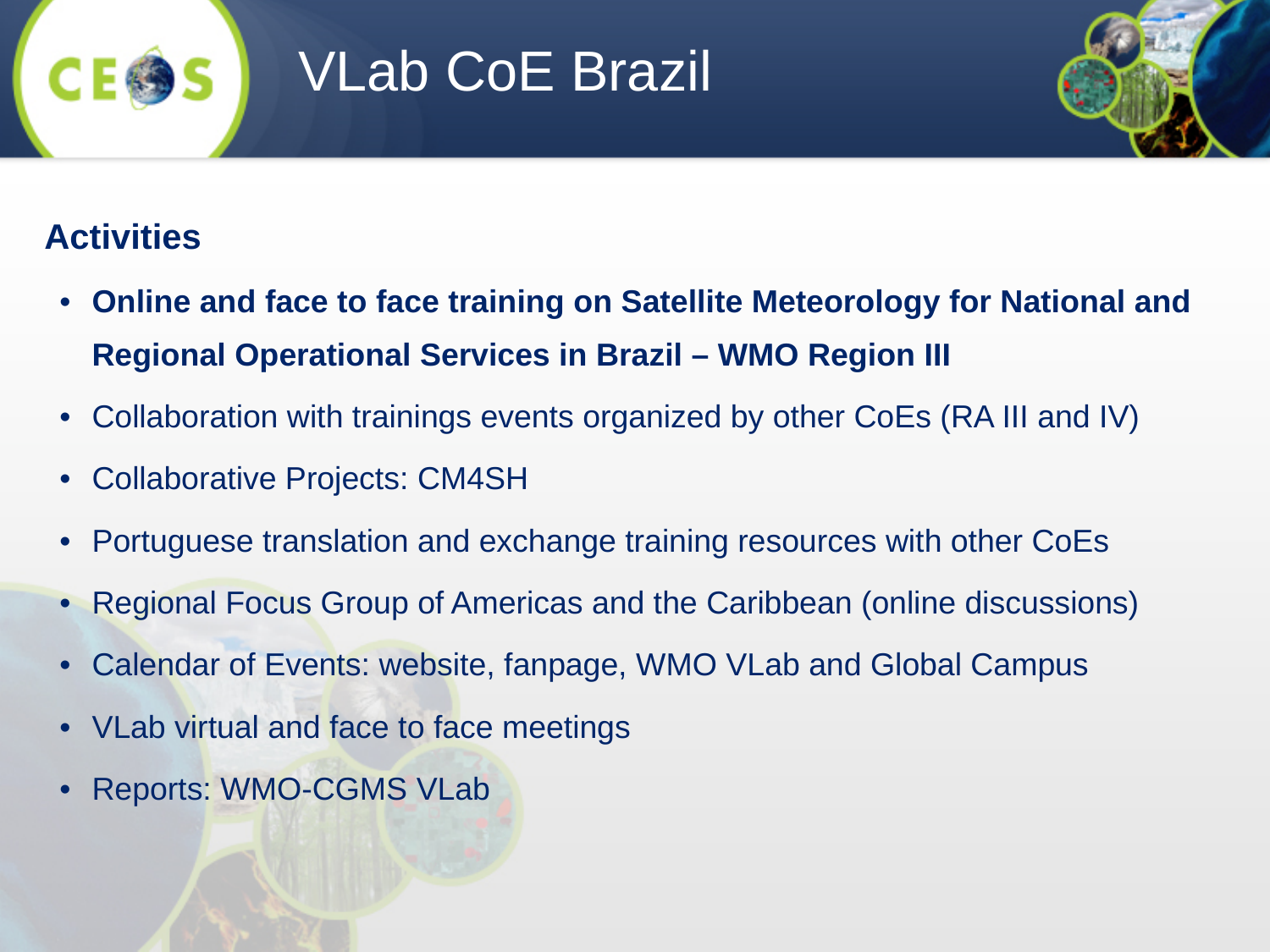

VLab CoE Brazil
Activities
Online and face to face training on Satellite Meteorology for National and Regional Operational Services in Brazil – WMO Region III
Collaboration with trainings events organized by other CoEs (RA III and IV)
Collaborative Projects: CM4SH
Portuguese translation and exchange training resources with other CoEs
Regional Focus Group of Americas and the Caribbean (online discussions)
Calendar of Events: website, fanpage, WMO VLab and Global Campus
VLab virtual and face to face meetings
Reports: WMO-CGMS VLab